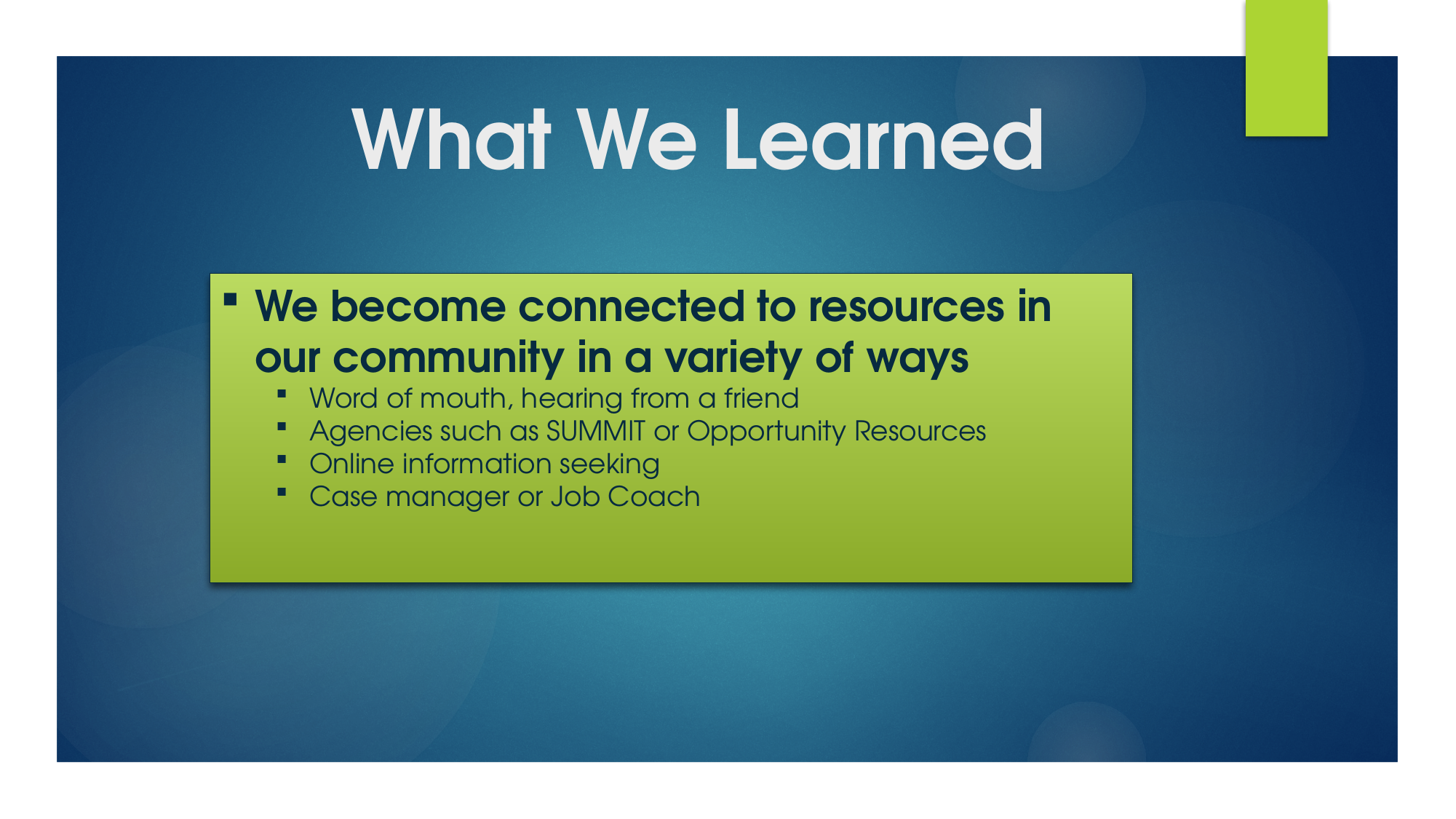

# What We Learned
We become connected to resources in our community in a variety of ways
Word of mouth, hearing from a friend
Agencies such as SUMMIT or Opportunity Resources
Online information seeking
Case manager or Job Coach